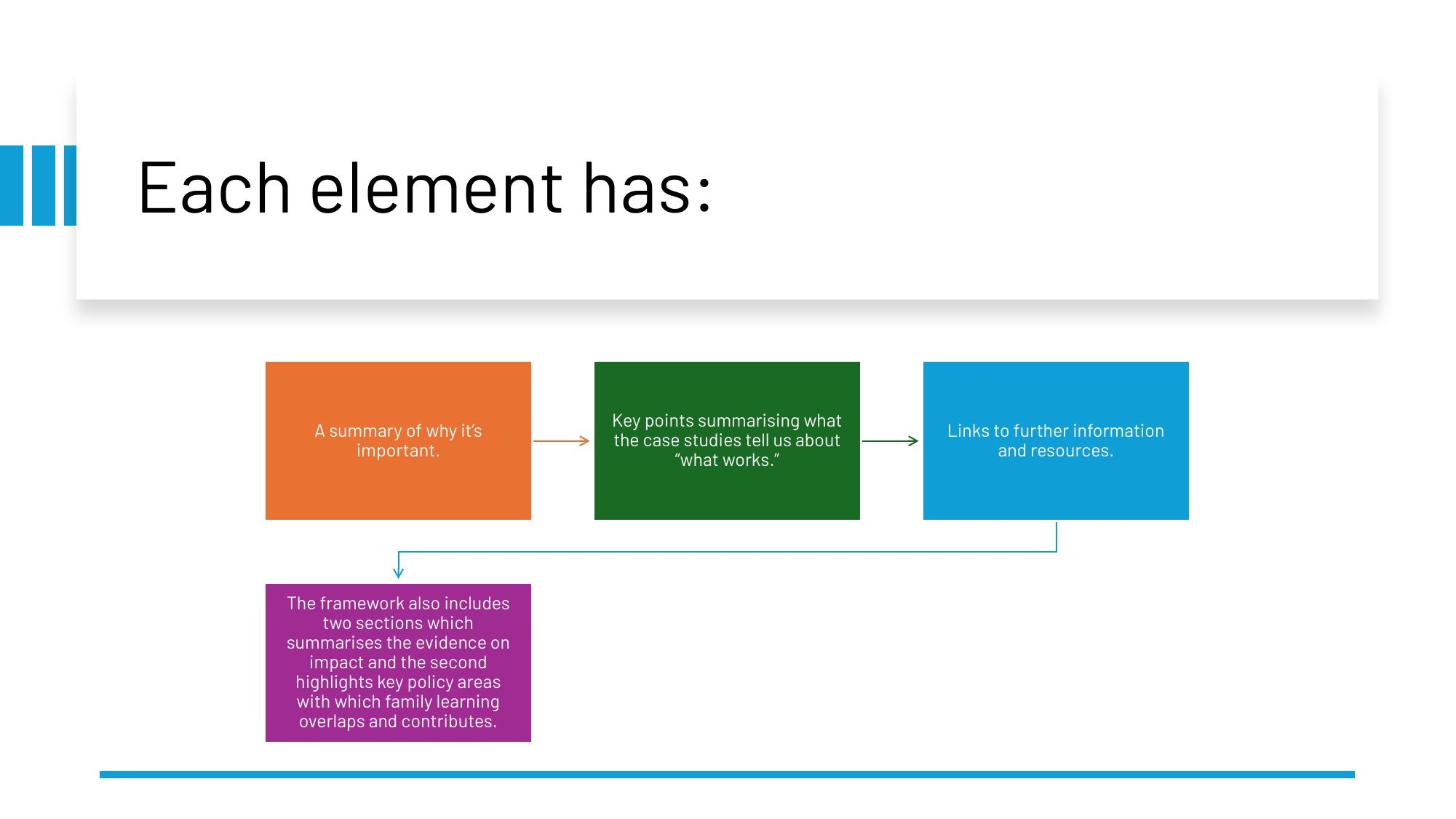

# Each element has:

A summary of why it’s important.

Key points summarising what the case studies tell us about “what works.”

Links to further information and resources.
The framework also includes two sections which summarises the evidence on impact and the second highlights key policy areas with which family learning overlaps and contributes.